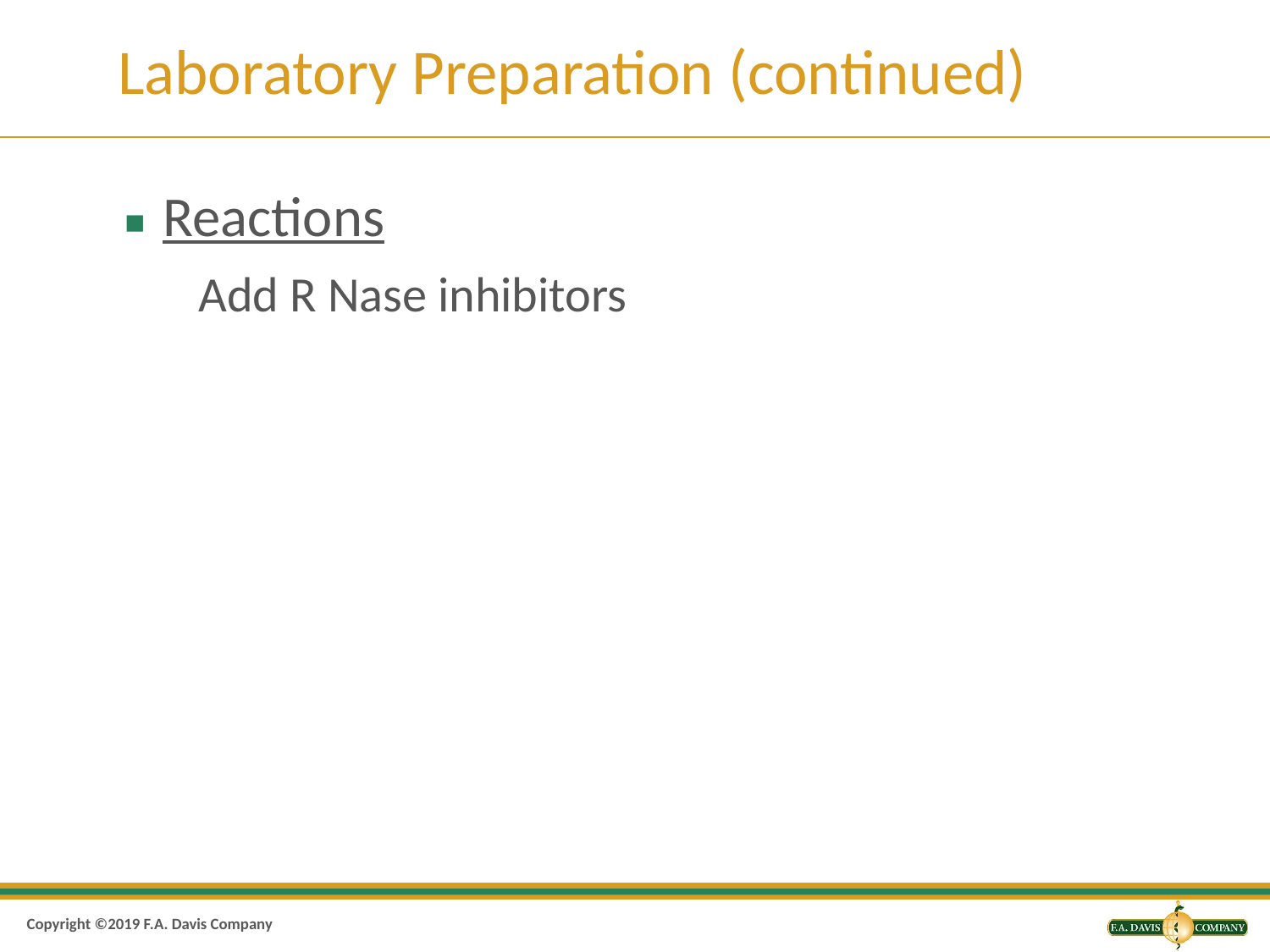

# Laboratory Preparation (continued)
Reactions
Add R Nase inhibitors